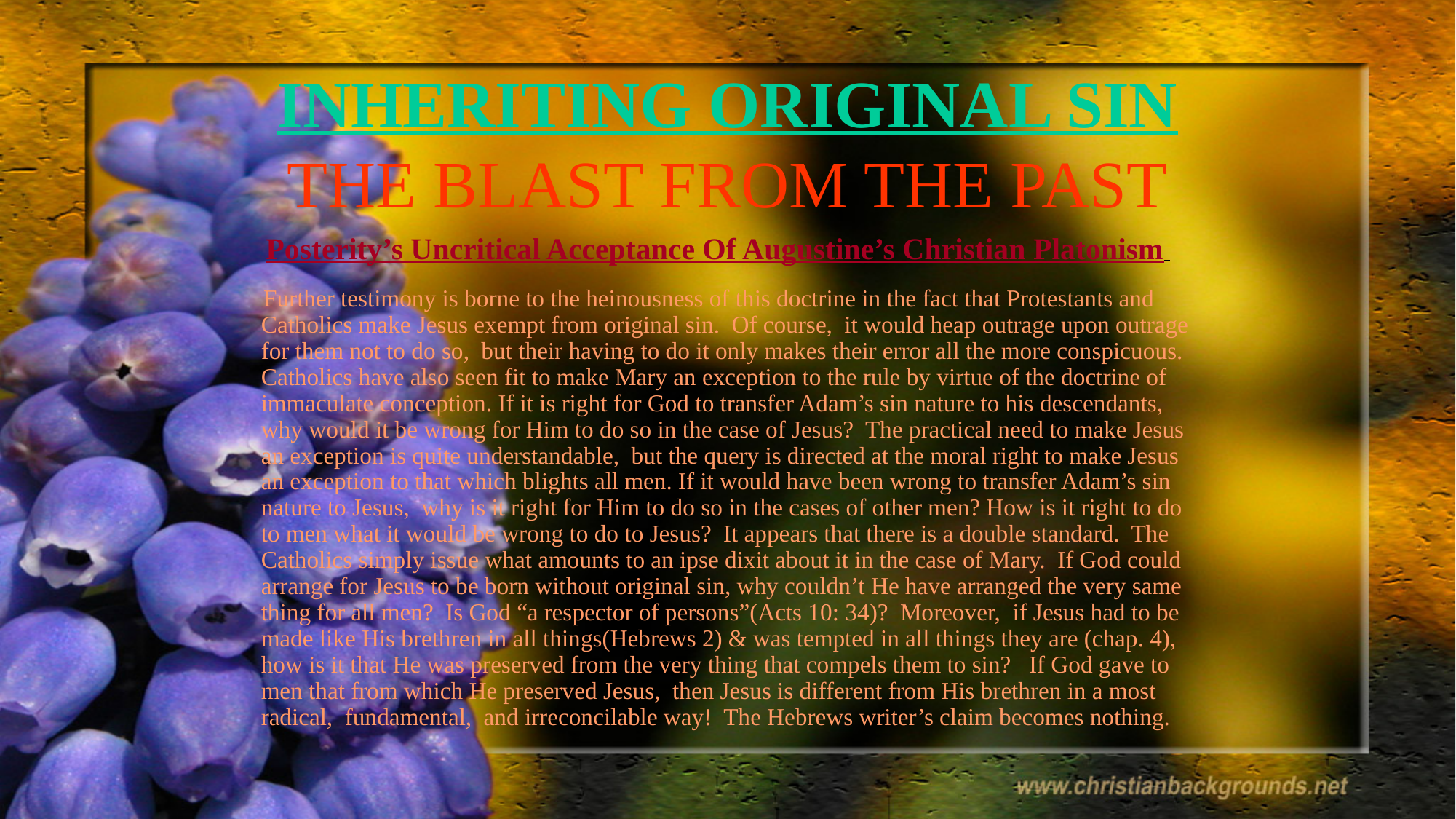

# INHERITING ORIGINAL SIN THE BLAST FROM THE PAST
      Posterity’s Uncritical Acceptance Of Augustine’s Christian Platonism

              Further testimony is borne to the heinousness of this doctrine in the fact that Protestants and Catholics make Jesus exempt from original sin.  Of course,  it would heap outrage upon outrage   for them not to do so,  but their having to do it only makes their error all the more conspicuous.  Catholics have also seen fit to make Mary an exception to the rule by virtue of the doctrine of immaculate conception. If it is right for God to transfer Adam’s sin nature to his descendants,    why would it be wrong for Him to do so in the case of Jesus?  The practical need to make Jesus    an exception is quite understandable,  but the query is directed at the moral right to make Jesus     an exception to that which blights all men. If it would have been wrong to transfer Adam’s sin nature to Jesus,  why is it right for Him to do so in the cases of other men? How is it right to do     to men what it would be wrong to do to Jesus?  It appears that there is a double standard.  The Catholics simply issue what amounts to an ipse dixit about it in the case of Mary.  If God could arrange for Jesus to be born without original sin, why couldn’t He have arranged the very same thing for all men?  Is God “a respector of persons”(Acts 10: 34)?  Moreover,  if Jesus had to be made like His brethren in all things(Hebrews 2) & was tempted in all things they are (chap. 4),  how is it that He was preserved from the very thing that compels them to sin?   If God gave to    men that from which He preserved Jesus,  then Jesus is different from His brethren in a most radical,  fundamental,  and irreconcilable way!  The Hebrews writer’s claim becomes nothing.